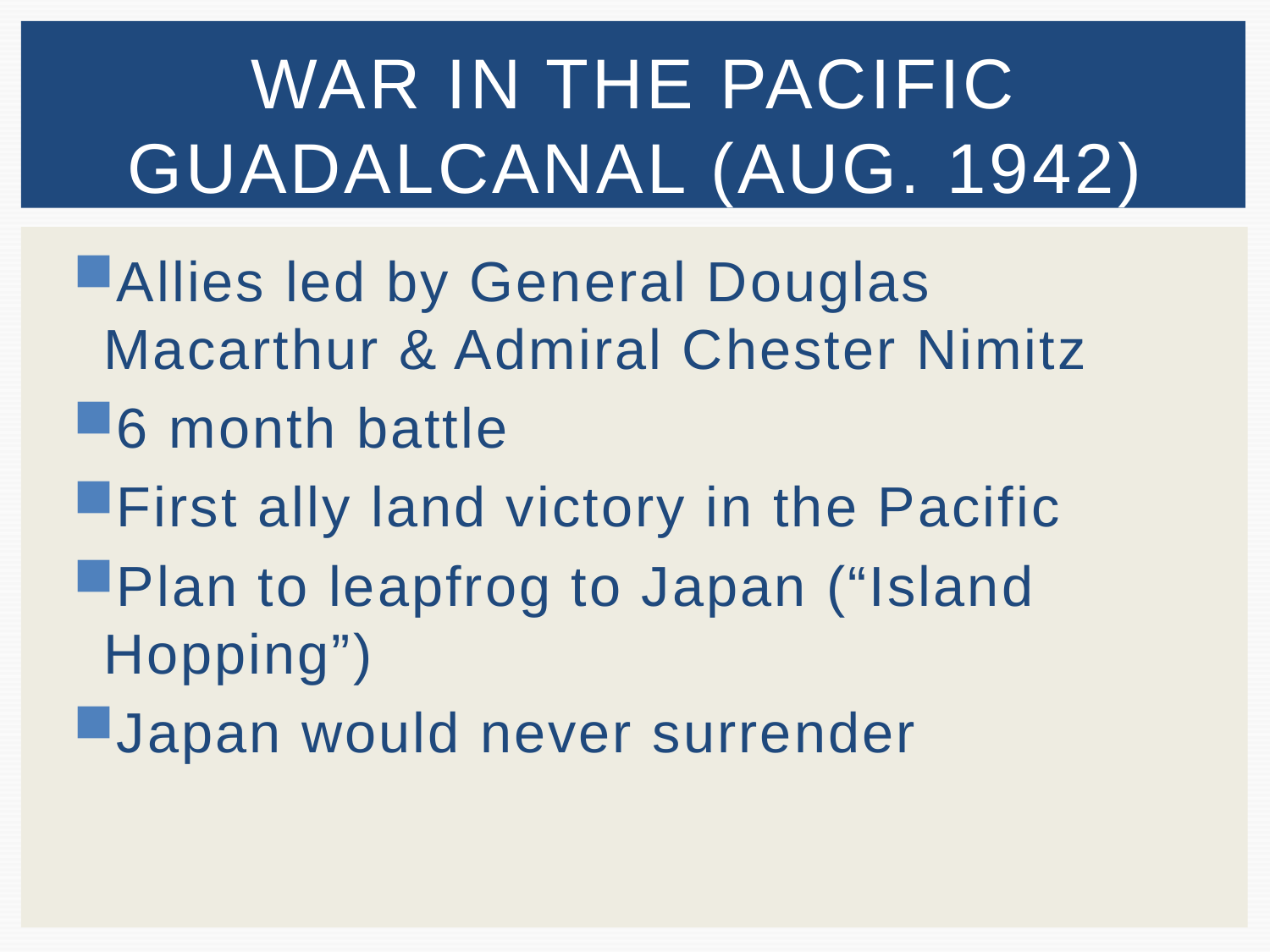

# War in the Pacific Guadalcanal (Aug. 1942)
Allies led by General Douglas Macarthur & Admiral Chester Nimitz
6 month battle
First ally land victory in the Pacific
Plan to leapfrog to Japan (“Island Hopping”)
Japan would never surrender